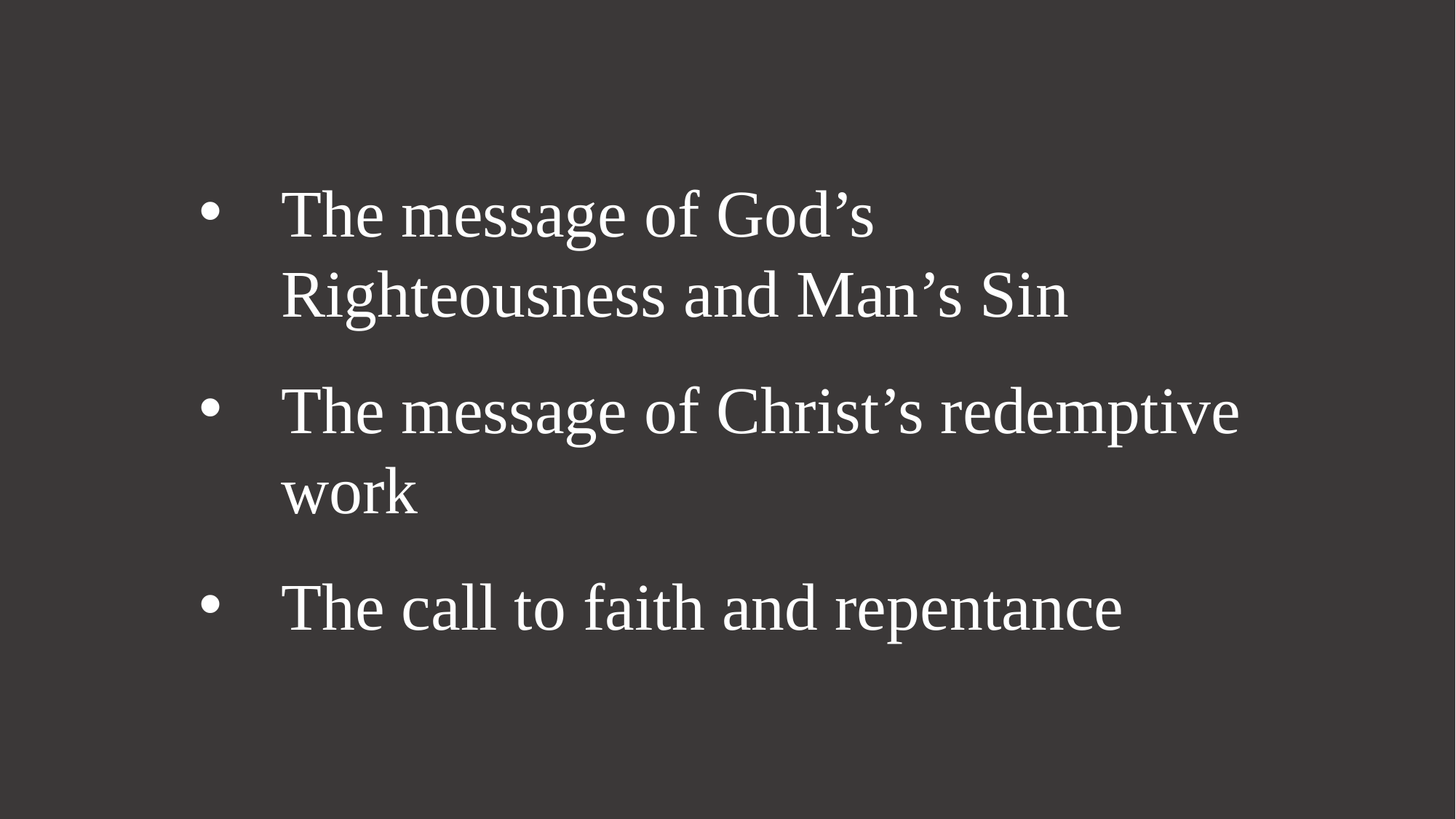

The message of God’s Righteousness and Man’s Sin
The message of Christ’s redemptive work
The call to faith and repentance